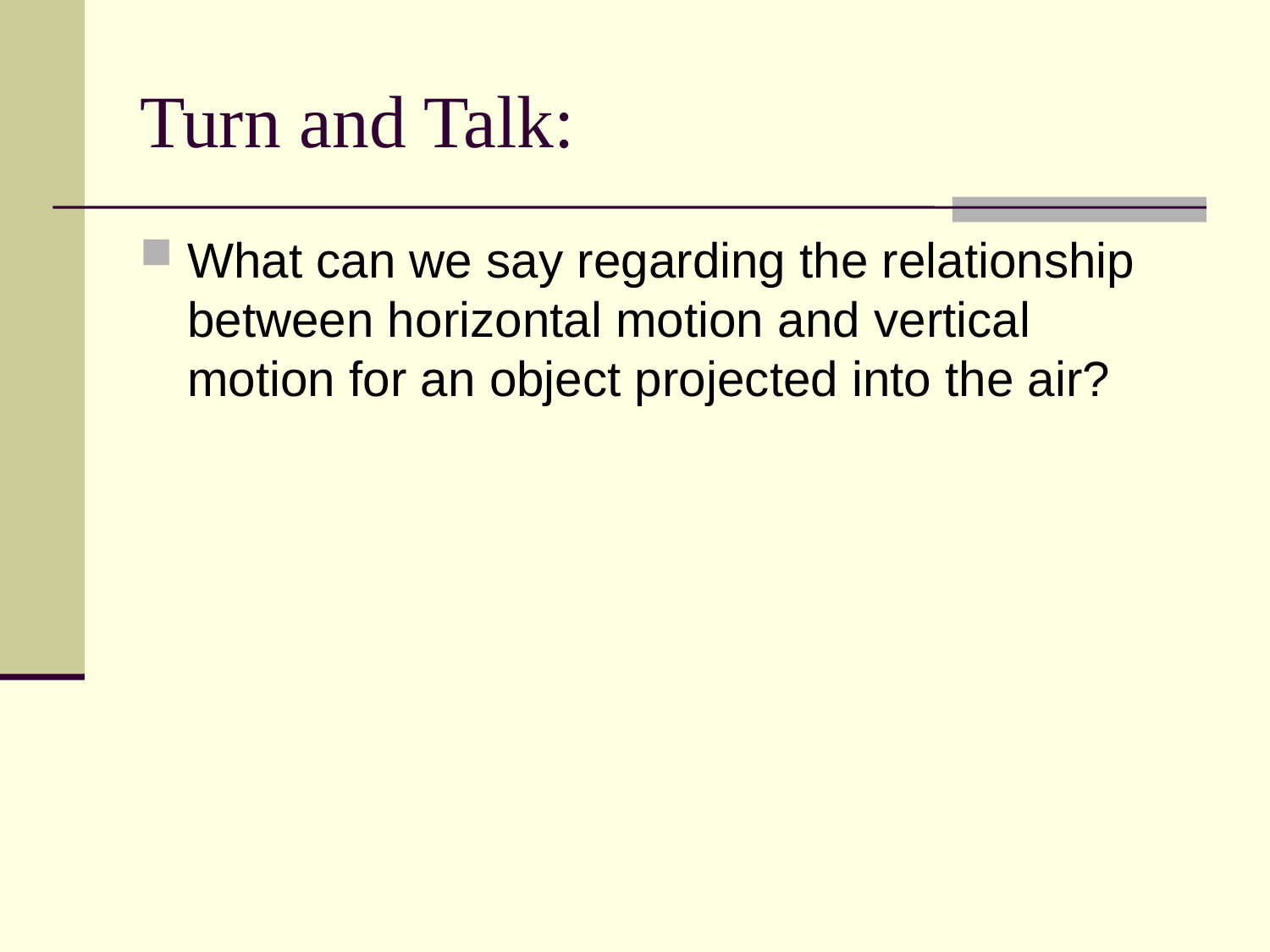

# Turn and Talk:
What can we say regarding the relationship between horizontal motion and vertical motion for an object projected into the air?